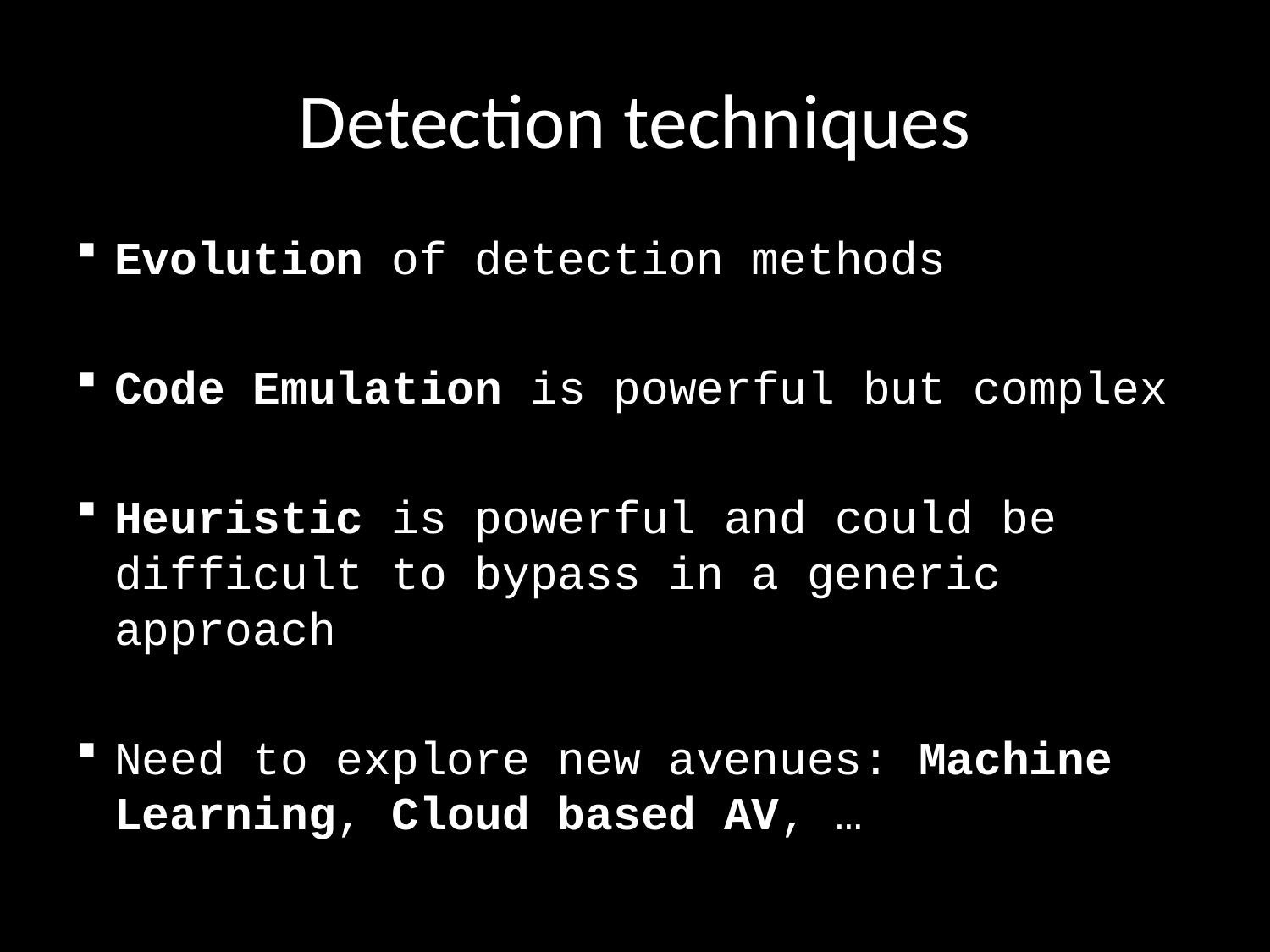

# Detection techniques
Evolution of detection methods

Code Emulation is powerful but complex

Heuristic is powerful and could be difficult to bypass in a generic approach

Need to explore new avenues: Machine Learning, Cloud based AV, …